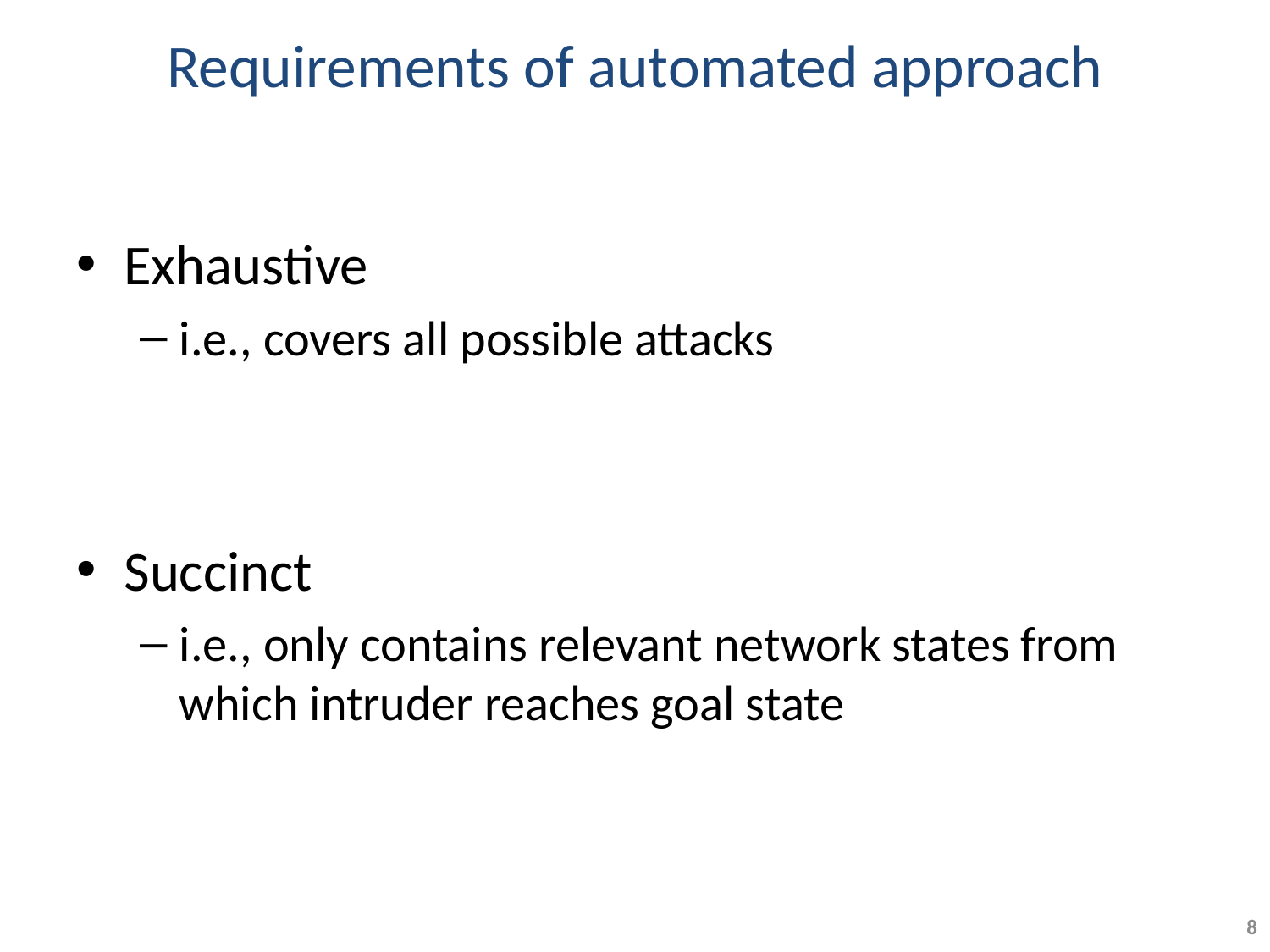

# Requirements of automated approach
Exhaustive
i.e., covers all possible attacks

Succinct
i.e., only contains relevant network states from which intruder reaches goal state
8